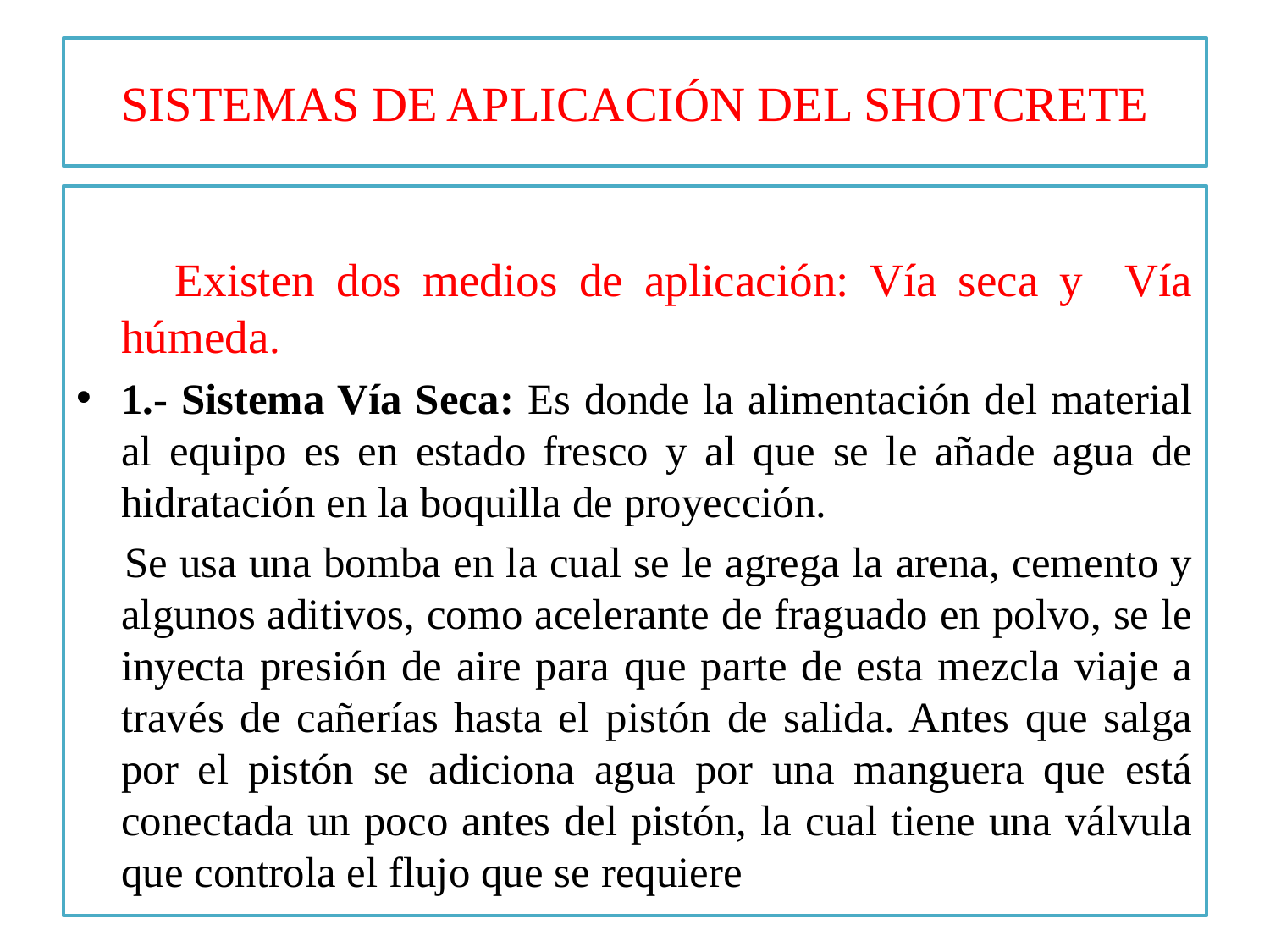

# SISTEMAS DE APLICACIÓN DEL SHOTCRETE

     Existen dos medios de aplicación: Vía seca y  Vía húmeda.
1.- Sistema Vía Seca: Es donde la alimentación del material al equipo es en estado fresco y al que se le añade agua de hidratación en la boquilla de proyección.
    Se usa una bomba en la cual se le agrega la arena, cemento y algunos aditivos, como acelerante de fraguado en polvo, se le inyecta presión de aire para que parte de esta mezcla viaje a través de cañerías hasta el pistón de salida. Antes que salga por el pistón se adiciona agua por una manguera que está conectada un poco antes del pistón, la cual tiene una válvula que controla el flujo que se requiere